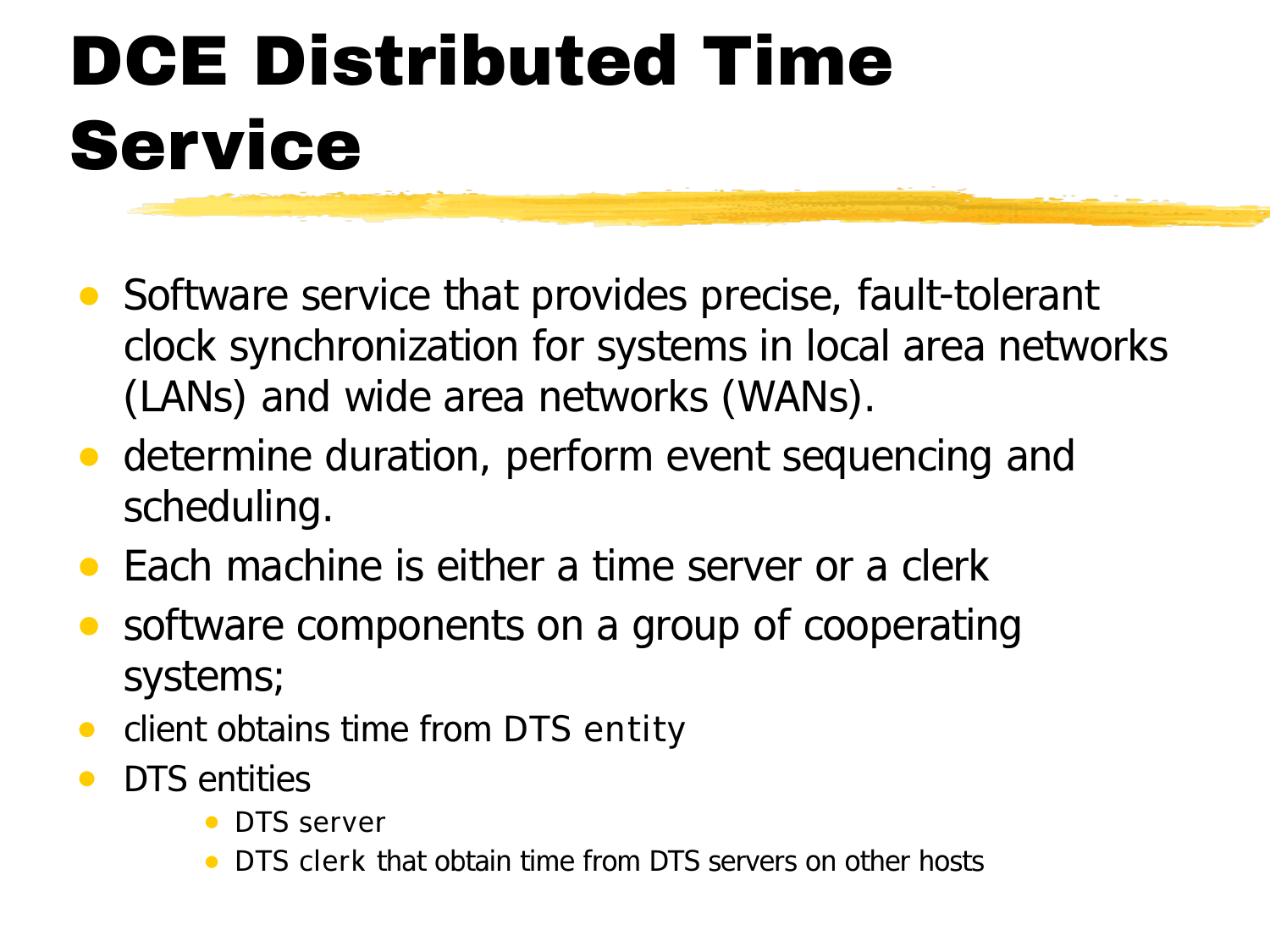

# DCE Distributed Time Service
Software service that provides precise, fault-tolerant clock synchronization for systems in local area networks (LANs) and wide area networks (WANs).
determine duration, perform event sequencing and scheduling.
Each machine is either a time server or a clerk
software components on a group of cooperating systems;
client obtains time from DTS entity
DTS entities
DTS server
DTS clerk that obtain time from DTS servers on other hosts